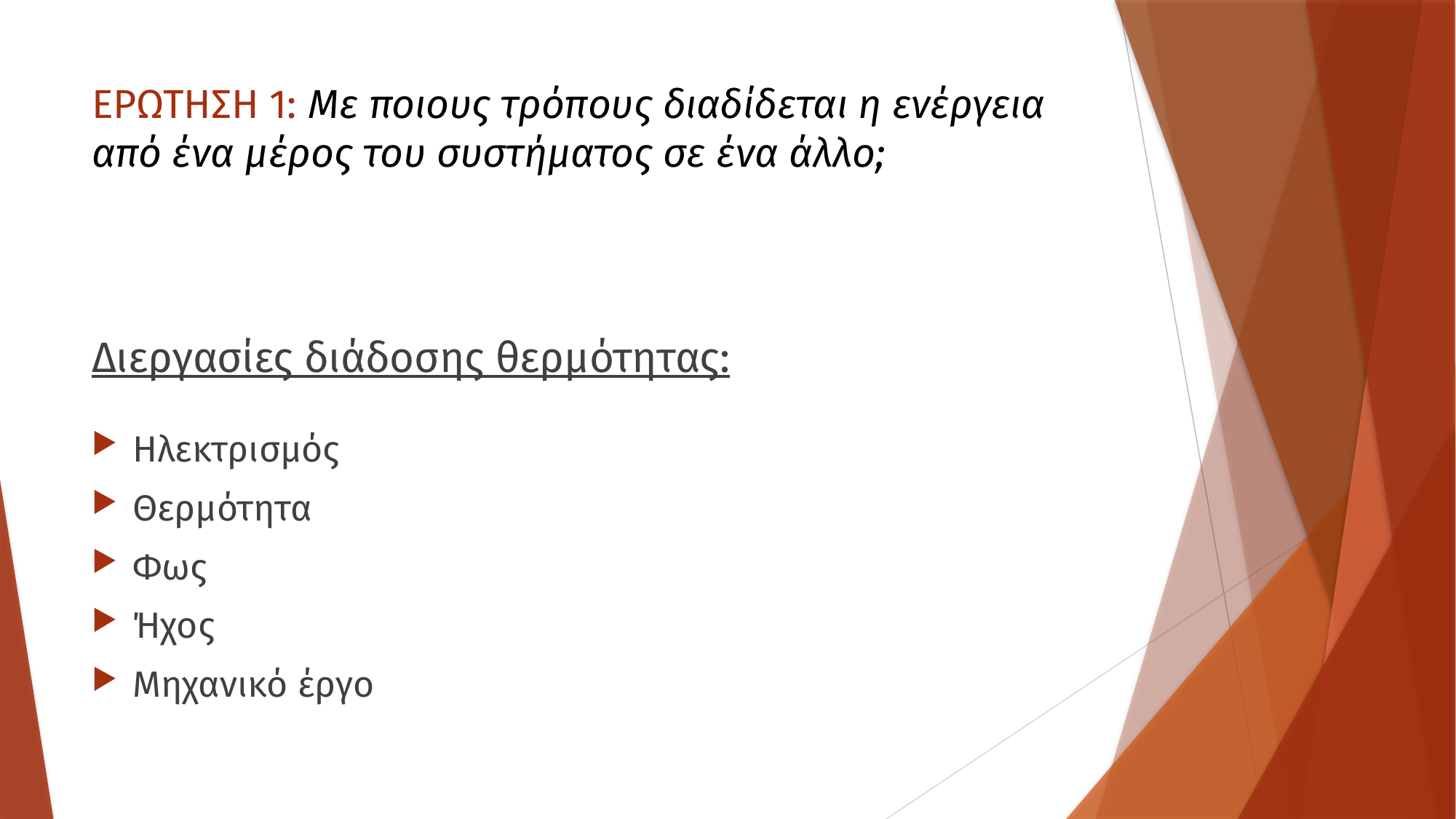

# ΕΡΩΤΗΣΗ 1: Με ποιους τρόπους διαδίδεται η ενέργεια από ένα μέρος του συστήματος σε ένα άλλο;

Διεργασίες διάδοσης θερμότητας:

Ηλεκτρισμός
Θερμότητα
Φως
Ήχος
Μηχανικό έργο